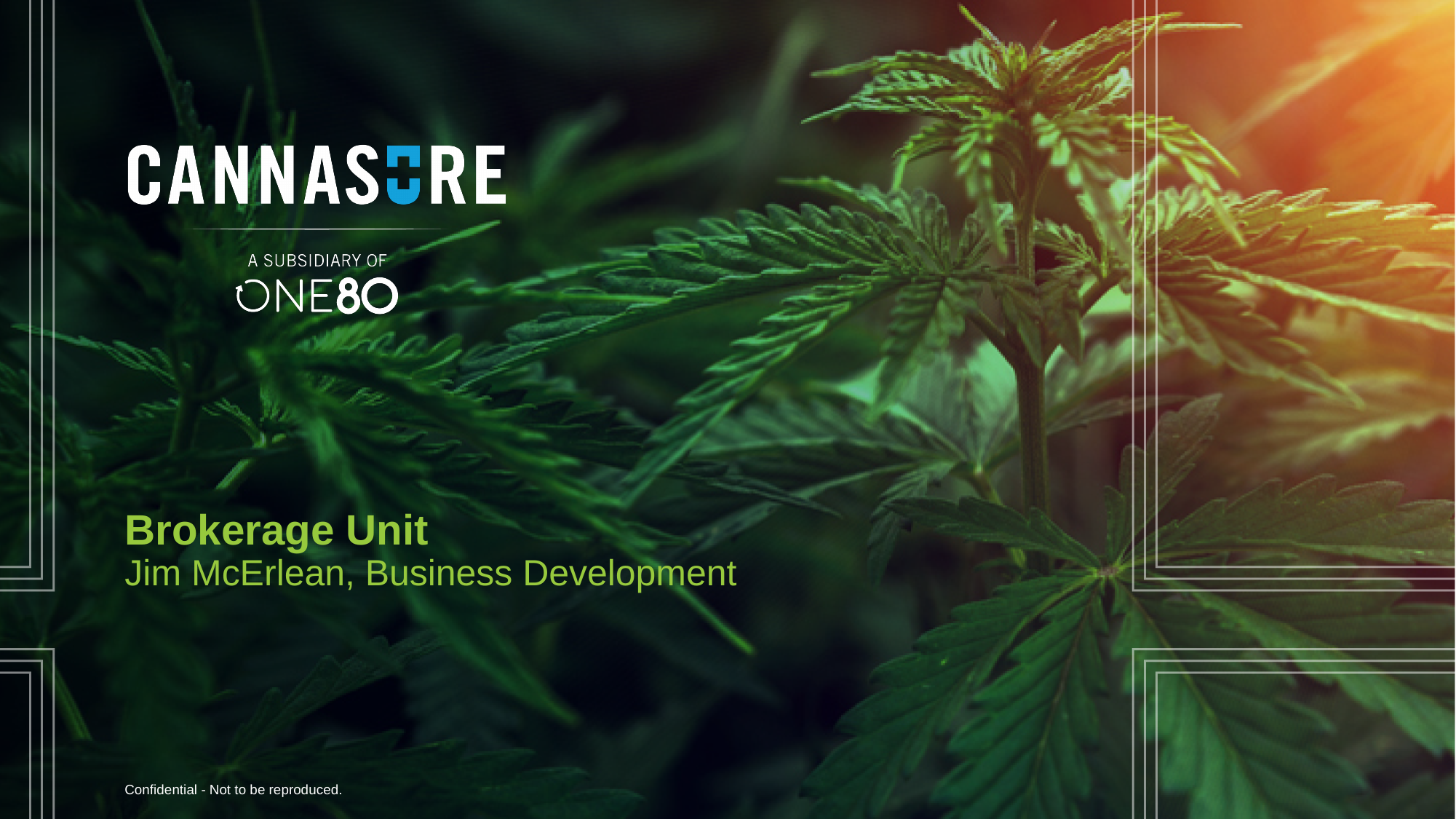

# Brokerage Unit Jim McErlean, Business Development
Confidential - Not to be reproduced.